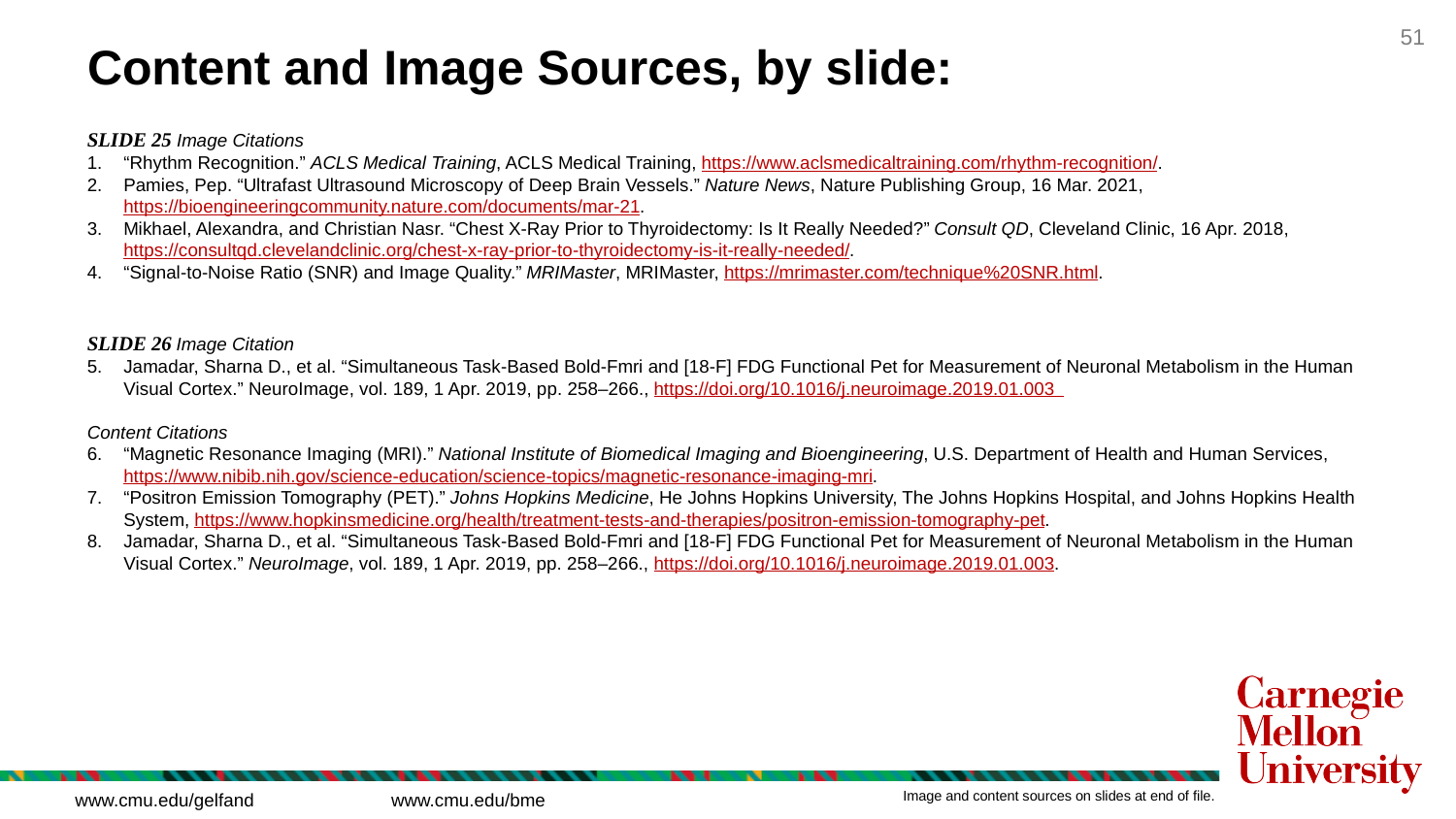

# Content and Image Sources, by slide:
SLIDE 25 Image Citations
“Rhythm Recognition.” ACLS Medical Training, ACLS Medical Training, https://www.aclsmedicaltraining.com/rhythm-recognition/.
Pamies, Pep. “Ultrafast Ultrasound Microscopy of Deep Brain Vessels.” Nature News, Nature Publishing Group, 16 Mar. 2021, https://bioengineeringcommunity.nature.com/documents/mar-21.
Mikhael, Alexandra, and Christian Nasr. “Chest X-Ray Prior to Thyroidectomy: Is It Really Needed?” Consult QD, Cleveland Clinic, 16 Apr. 2018, https://consultqd.clevelandclinic.org/chest-x-ray-prior-to-thyroidectomy-is-it-really-needed/.
“Signal-to-Noise Ratio (SNR) and Image Quality.” MRIMaster, MRIMaster, https://mrimaster.com/technique%20SNR.html.

SLIDE 26 Image Citation
Jamadar, Sharna D., et al. “Simultaneous Task-Based Bold-Fmri and [18-F] FDG Functional Pet for Measurement of Neuronal Metabolism in the Human Visual Cortex.” NeuroImage, vol. 189, 1 Apr. 2019, pp. 258–266., https://doi.org/10.1016/j.neuroimage.2019.01.003

Content Citations
“Magnetic Resonance Imaging (MRI).” National Institute of Biomedical Imaging and Bioengineering, U.S. Department of Health and Human Services, https://www.nibib.nih.gov/science-education/science-topics/magnetic-resonance-imaging-mri.
“Positron Emission Tomography (PET).” Johns Hopkins Medicine, He Johns Hopkins University, The Johns Hopkins Hospital, and Johns Hopkins Health System, https://www.hopkinsmedicine.org/health/treatment-tests-and-therapies/positron-emission-tomography-pet.
Jamadar, Sharna D., et al. “Simultaneous Task-Based Bold-Fmri and [18-F] FDG Functional Pet for Measurement of Neuronal Metabolism in the Human Visual Cortex.” NeuroImage, vol. 189, 1 Apr. 2019, pp. 258–266., https://doi.org/10.1016/j.neuroimage.2019.01.003.